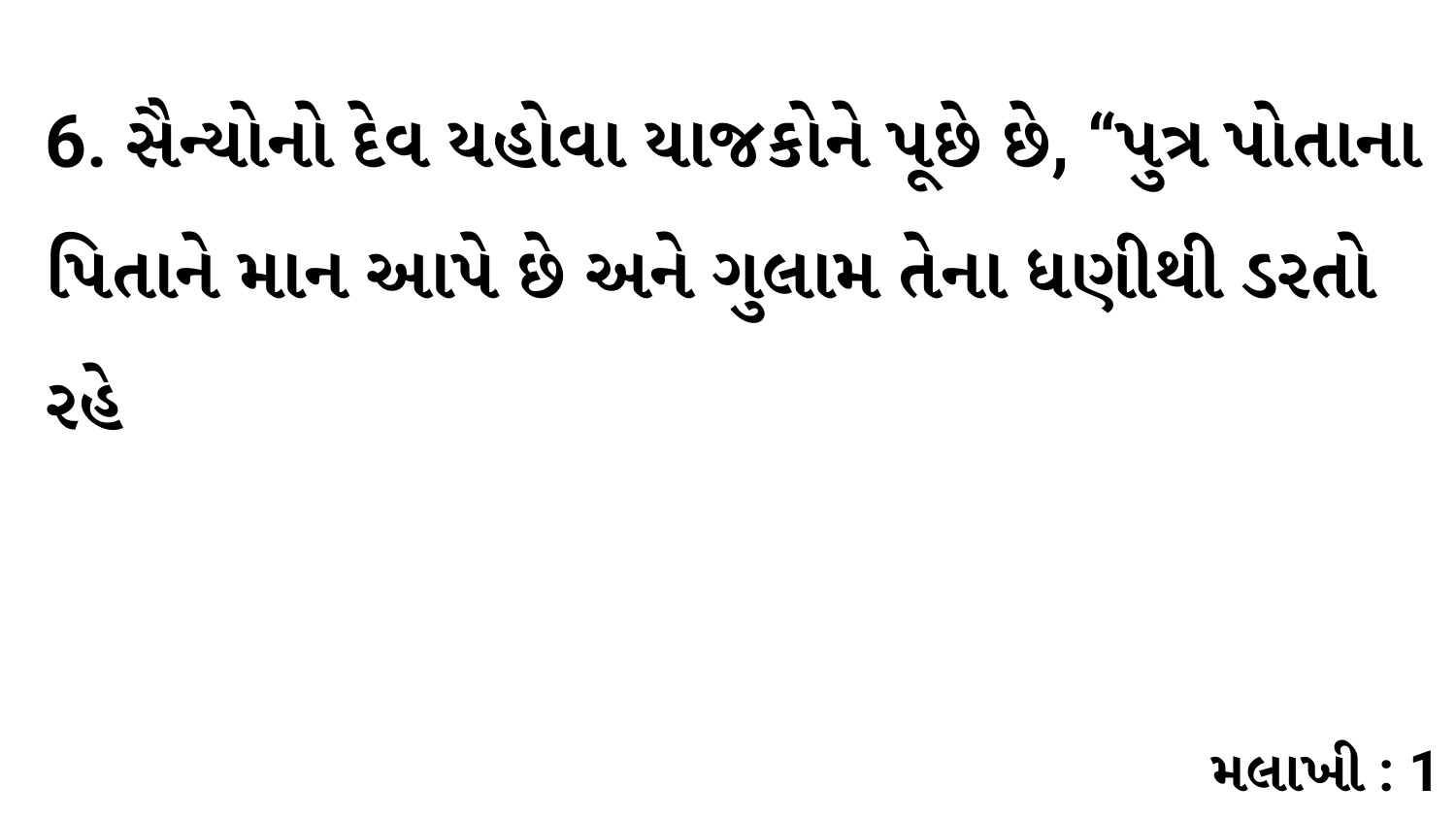

6. સૈન્યોનો દેવ યહોવા યાજકોને પૂછે છે, “પુત્ર પોતાના પિતાને માન આપે છે અને ગુલામ તેના ધણીથી ડરતો રહે
મલાખી : 1